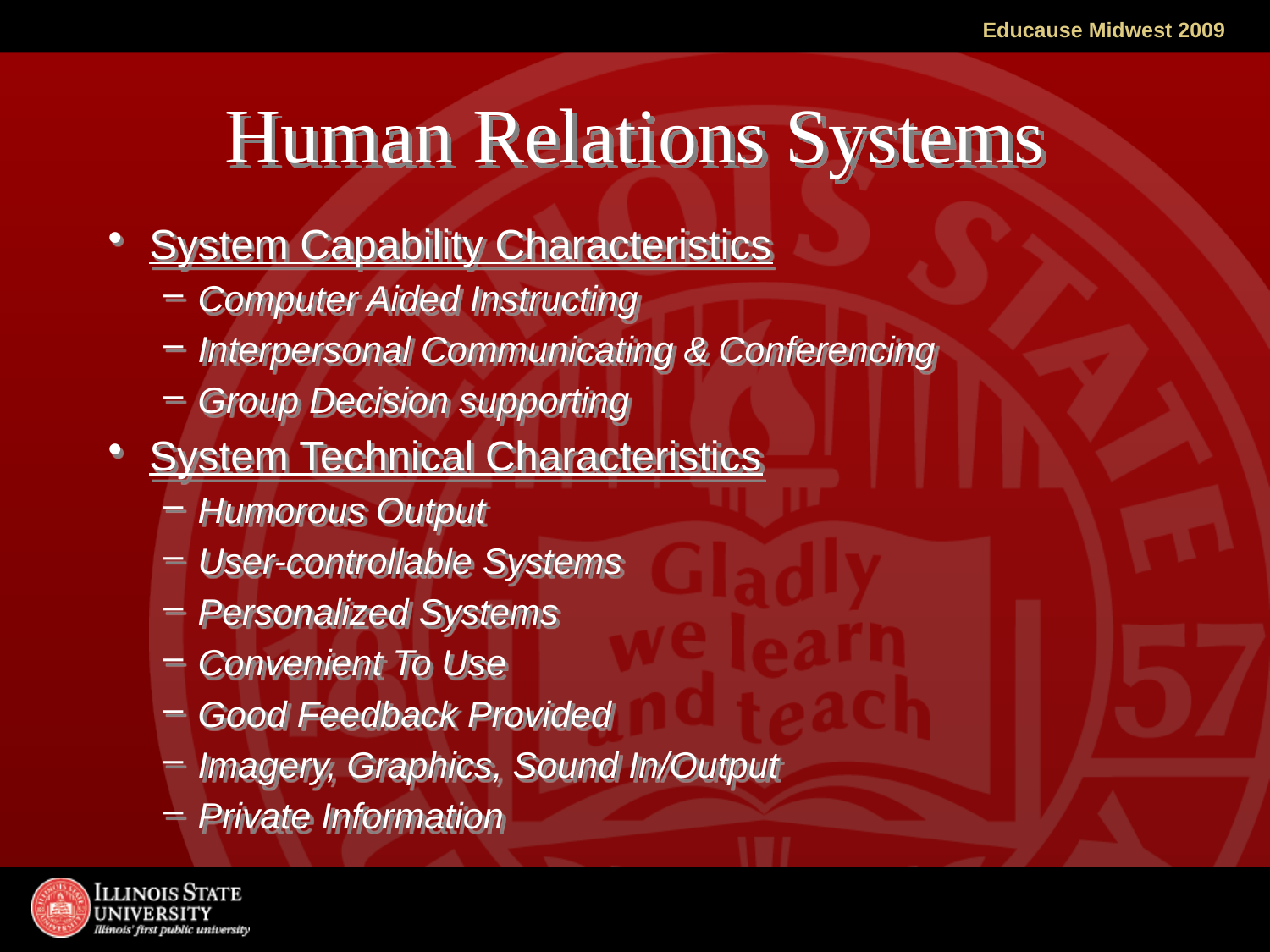

# Human Relations Systems
System Capability Characteristics
Computer Aided Instructing
Interpersonal Communicating & Conferencing
Group Decision supporting
System Technical Characteristics
Humorous Output
User-controllable Systems
Personalized Systems
Convenient To Use
Good Feedback Provided
Imagery, Graphics, Sound In/Output
Private Information